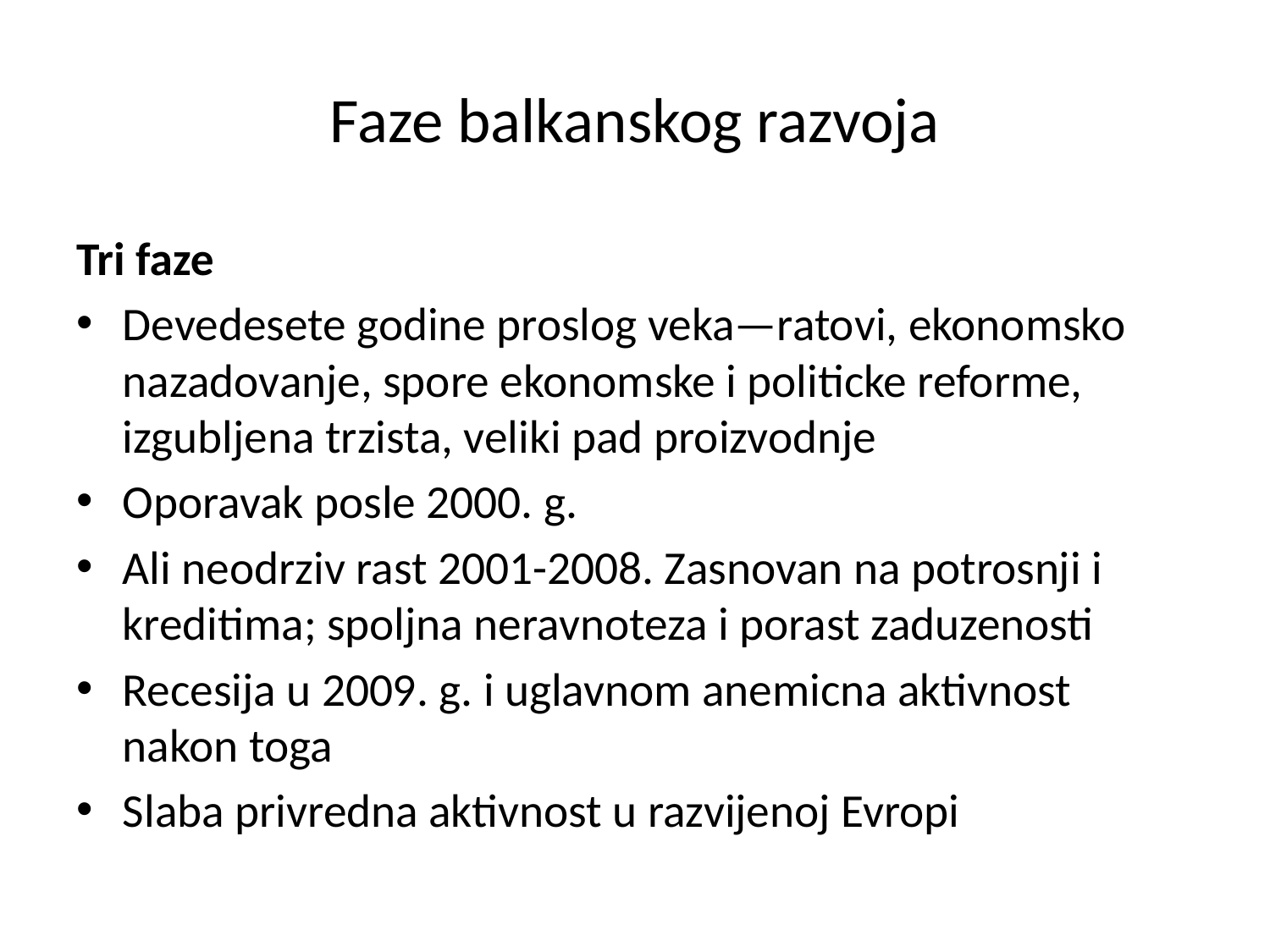

# Faze balkanskog razvoja
Tri faze
Devedesete godine proslog veka—ratovi, ekonomsko nazadovanje, spore ekonomske i politicke reforme, izgubljena trzista, veliki pad proizvodnje
Oporavak posle 2000. g.
Ali neodrziv rast 2001-2008. Zasnovan na potrosnji i kreditima; spoljna neravnoteza i porast zaduzenosti
Recesija u 2009. g. i uglavnom anemicna aktivnost nakon toga
Slaba privredna aktivnost u razvijenoj Evropi